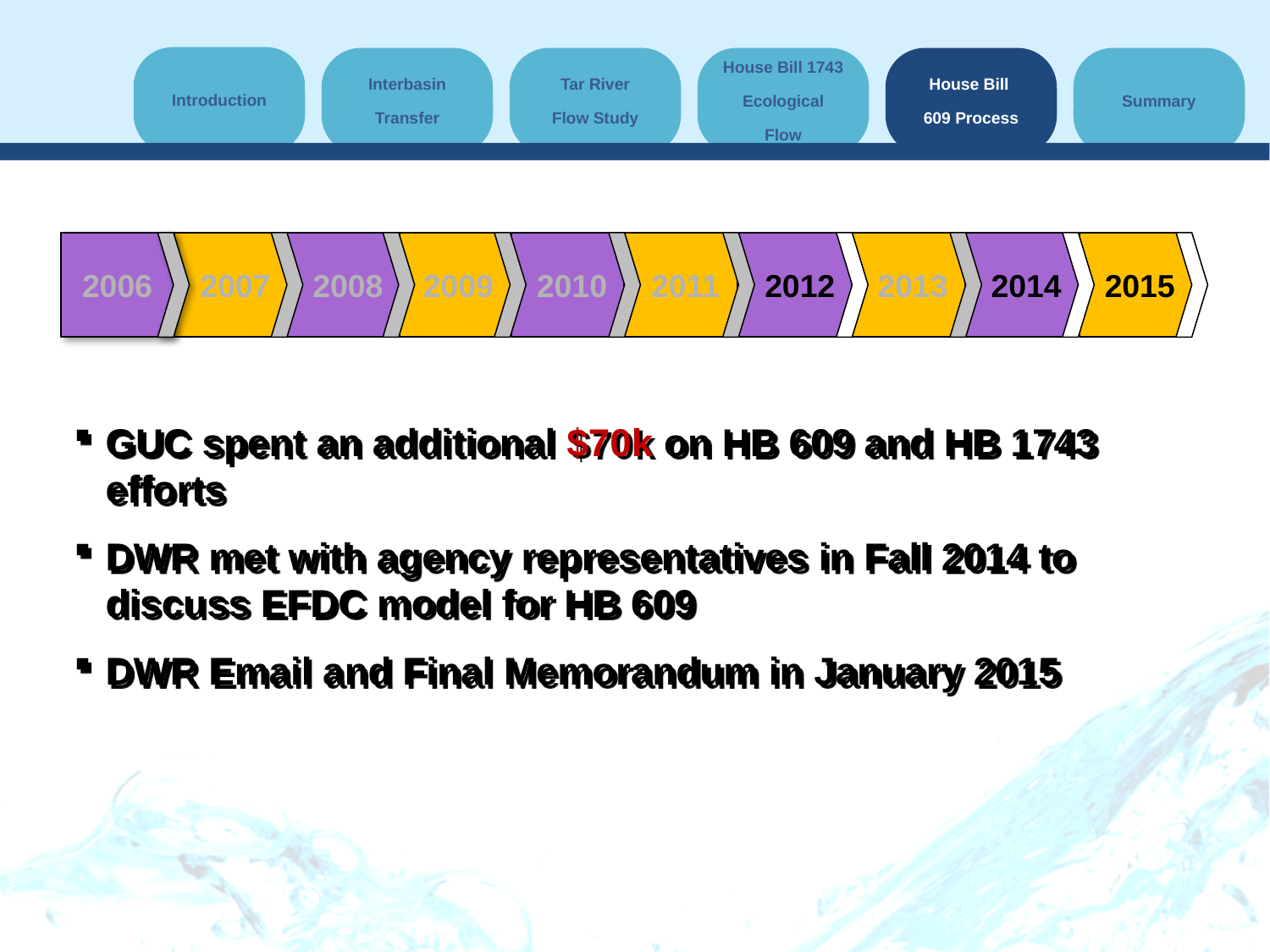

2006

2007

2008

2009

2010

2011

2012

2013

2014

2015

GUC spent an additional $70k on HB 609 and HB 1743 efforts
DWR met with agency representatives in Fall 2014 to discuss EFDC model for HB 609
DWR Email and Final Memorandum in January 2015